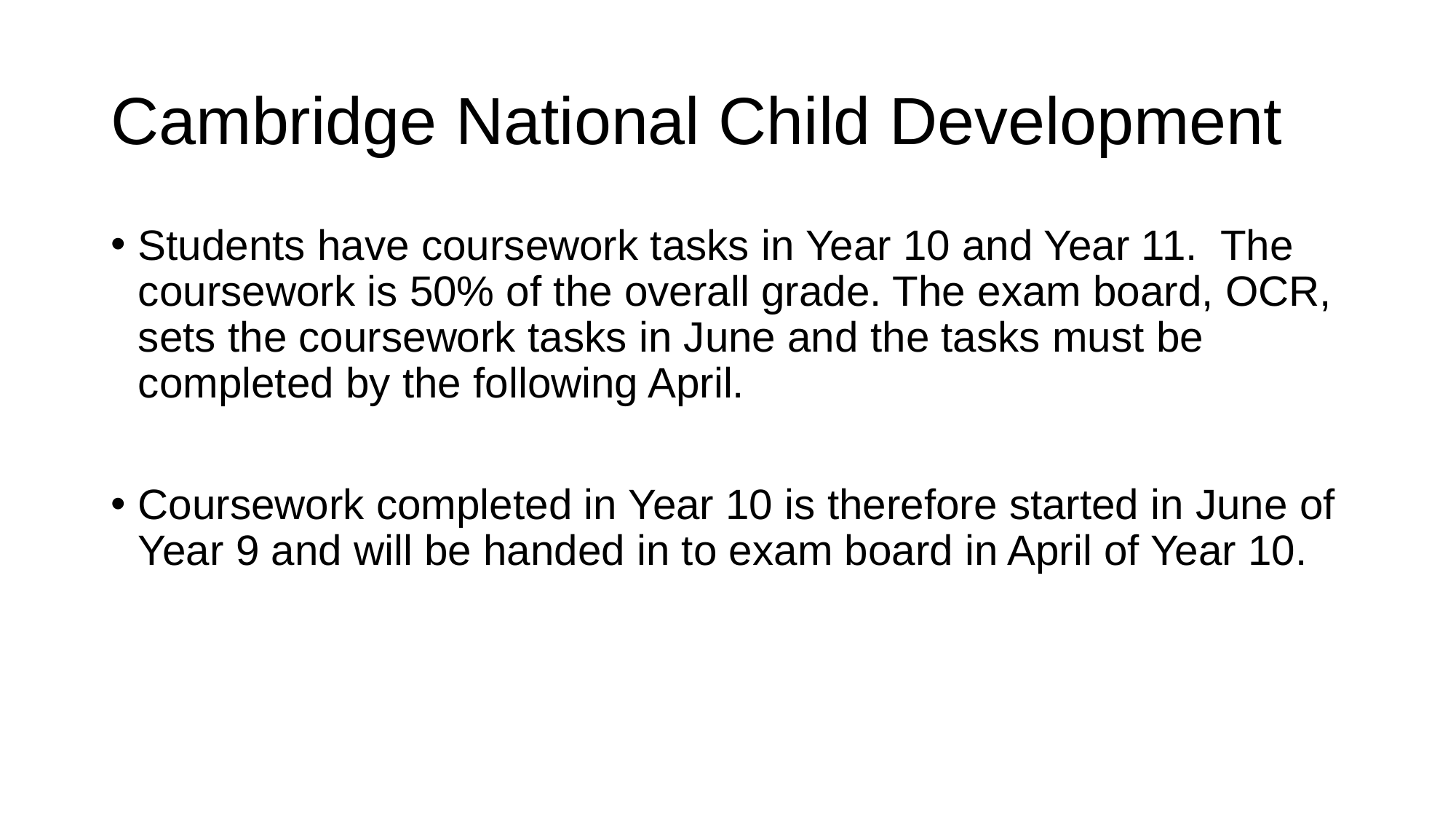

# Cambridge National Child Development
Students have coursework tasks in Year 10 and Year 11.  The coursework is 50% of the overall grade. The exam board, OCR, sets the coursework tasks in June and the tasks must be completed by the following April.

Coursework completed in Year 10 is therefore started in June of Year 9 and will be handed in to exam board in April of Year 10.